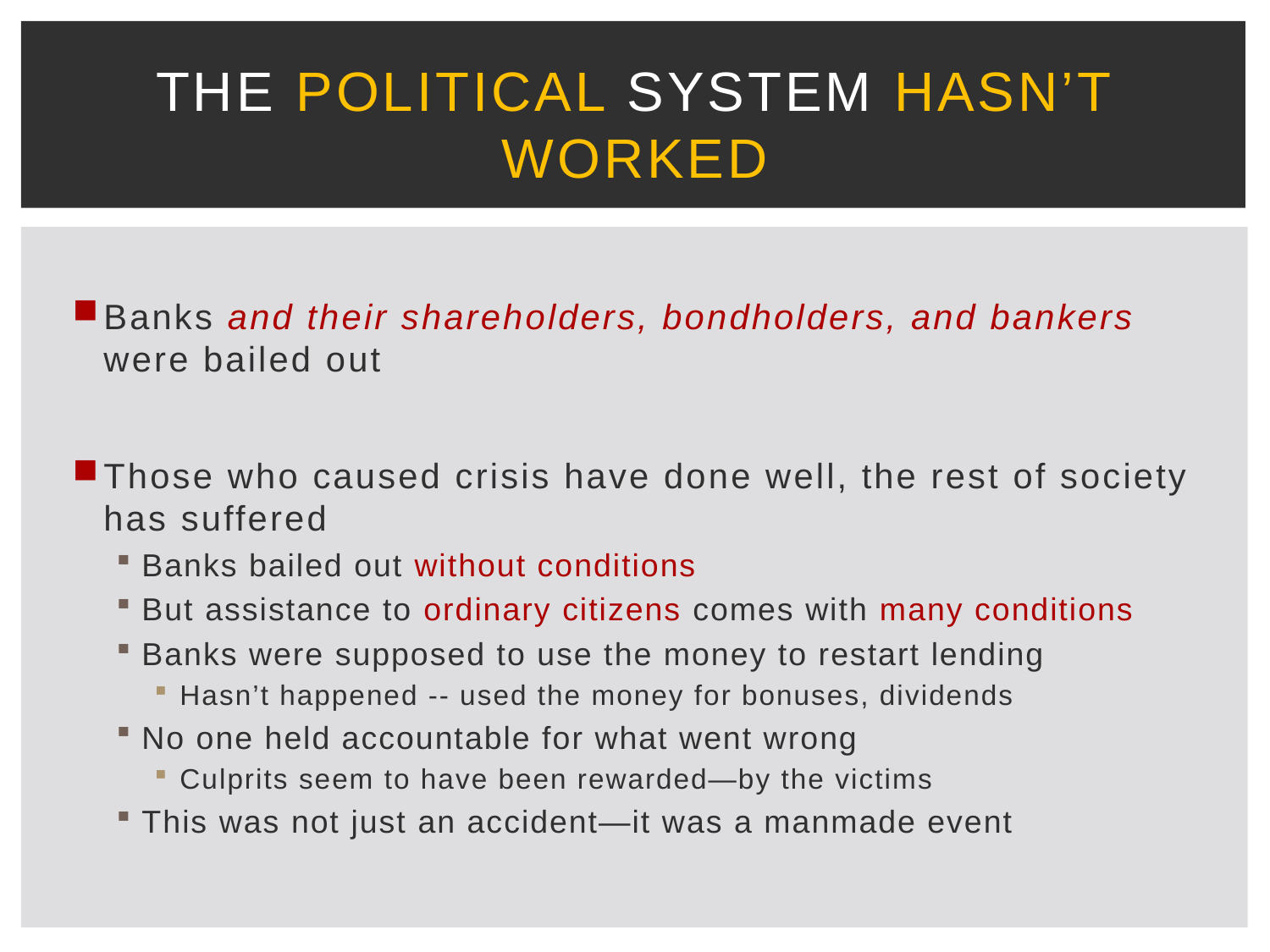

# The political system hasn’t Worked

Banks and their shareholders, bondholders, and bankers were bailed out

Those who caused crisis have done well, the rest of society has suffered
Banks bailed out without conditions
But assistance to ordinary citizens comes with many conditions
Banks were supposed to use the money to restart lending
Hasn’t happened -- used the money for bonuses, dividends
No one held accountable for what went wrong
Culprits seem to have been rewarded—by the victims
This was not just an accident—it was a manmade event